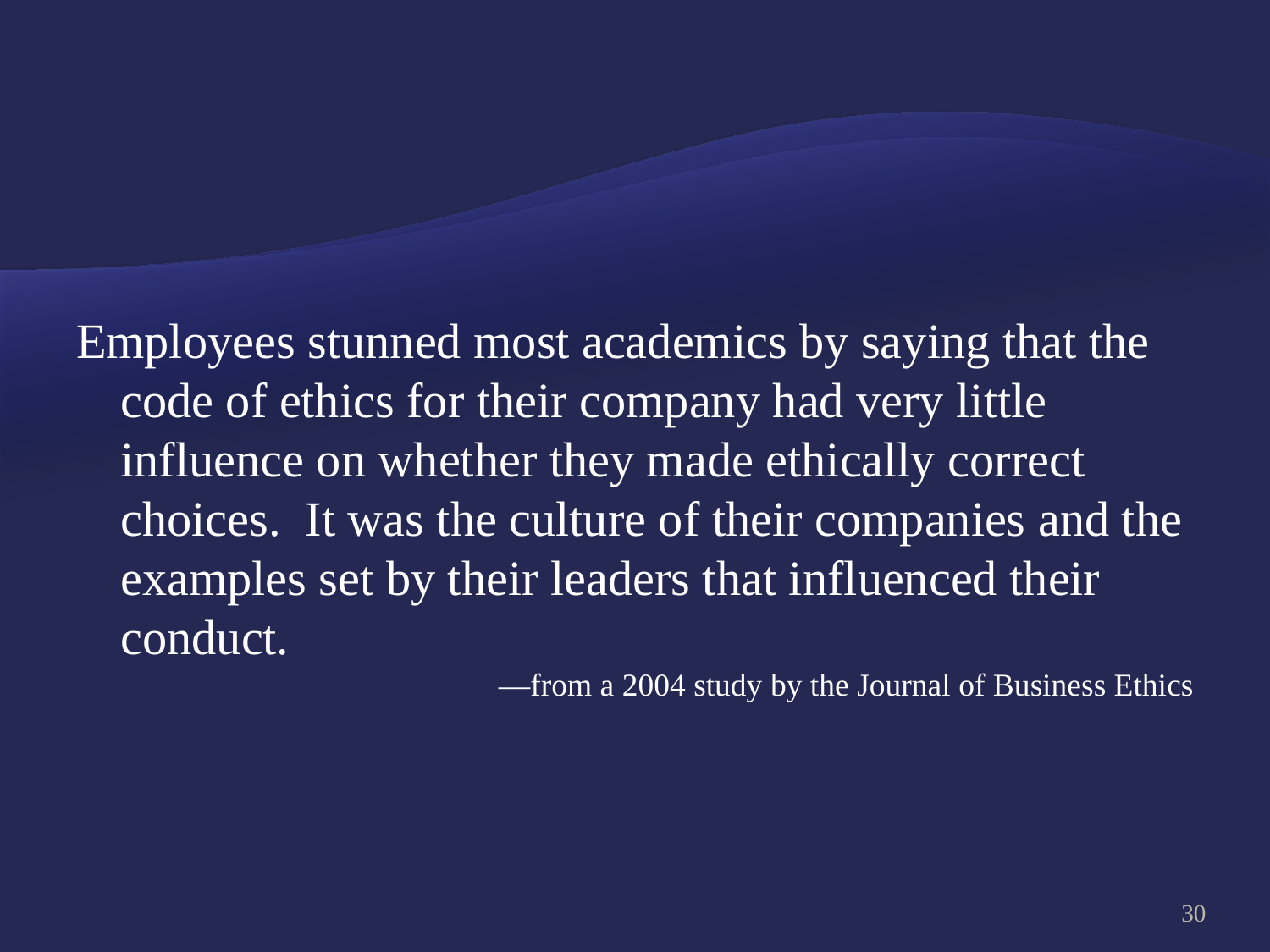

#
Employees stunned most academics by saying that the code of ethics for their company had very little influence on whether they made ethically correct choices.  It was the culture of their companies and the examples set by their leaders that influenced their conduct.
—from a 2004 study by the Journal of Business Ethics
30